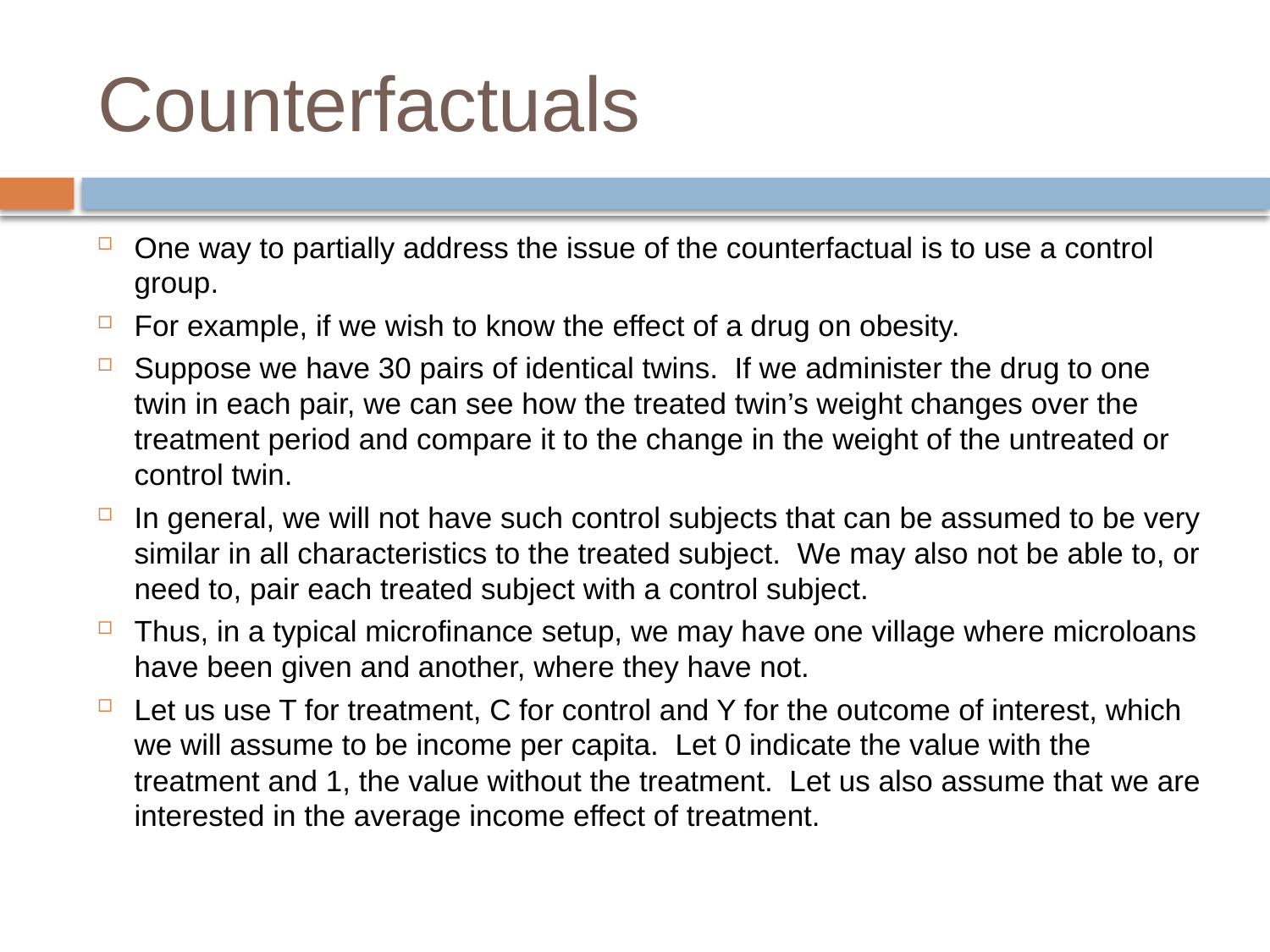

# Counterfactuals
One way to partially address the issue of the counterfactual is to use a control group.
For example, if we wish to know the effect of a drug on obesity.
Suppose we have 30 pairs of identical twins.  If we administer the drug to one twin in each pair, we can see how the treated twin’s weight changes over the treatment period and compare it to the change in the weight of the untreated or control twin.
In general, we will not have such control subjects that can be assumed to be very similar in all characteristics to the treated subject.  We may also not be able to, or need to, pair each treated subject with a control subject.
Thus, in a typical microfinance setup, we may have one village where microloans have been given and another, where they have not.
Let us use T for treatment, C for control and Y for the outcome of interest, which we will assume to be income per capita.  Let 0 indicate the value with the treatment and 1, the value without the treatment.  Let us also assume that we are interested in the average income effect of treatment.